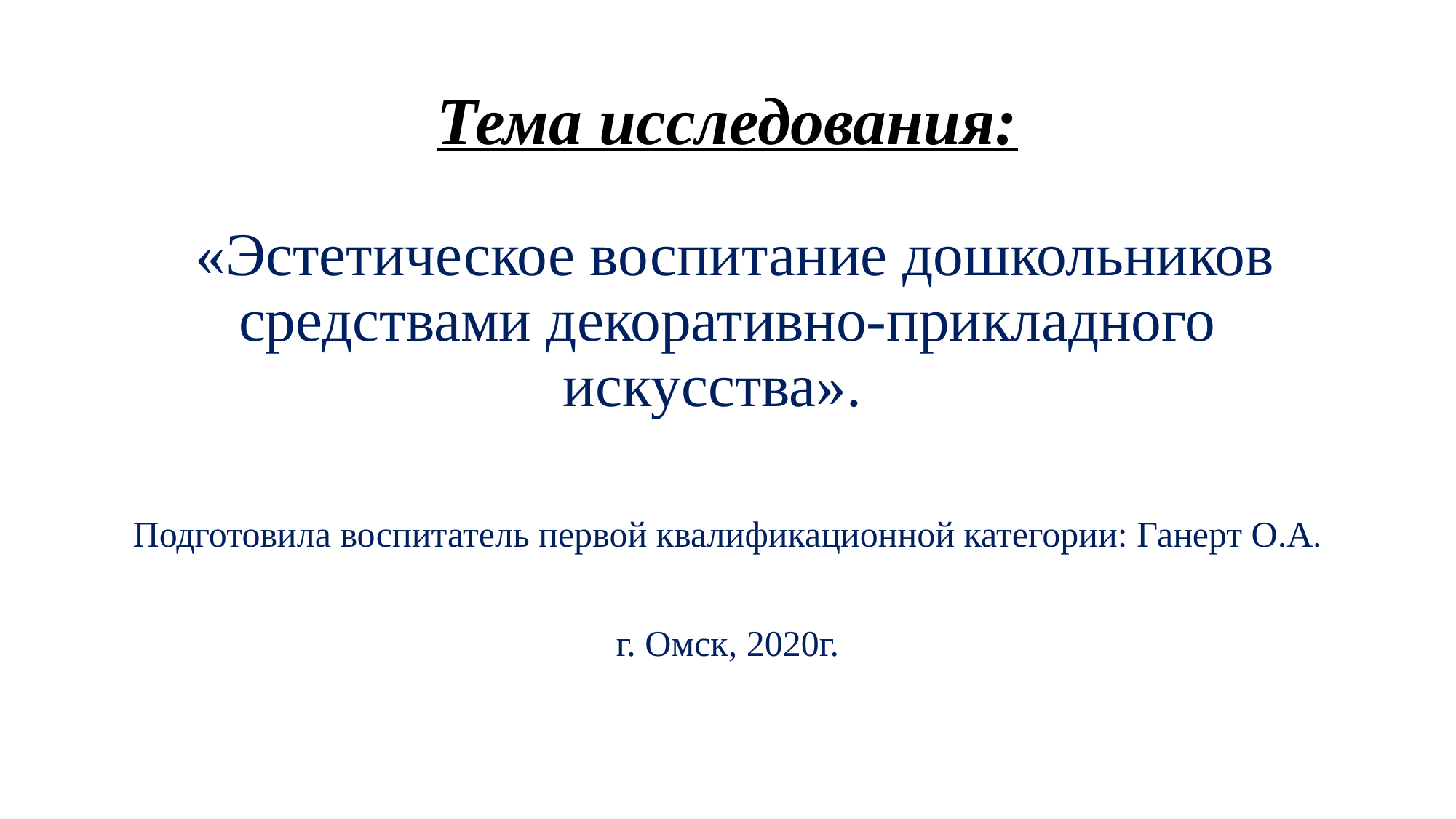

# Тема исследования:
 «Эстетическое воспитание дошкольников средствами декоративно-прикладного искусства».

Подготовила воспитатель первой квалификационной категории: Ганерт О.А.

г. Омск, 2020г.